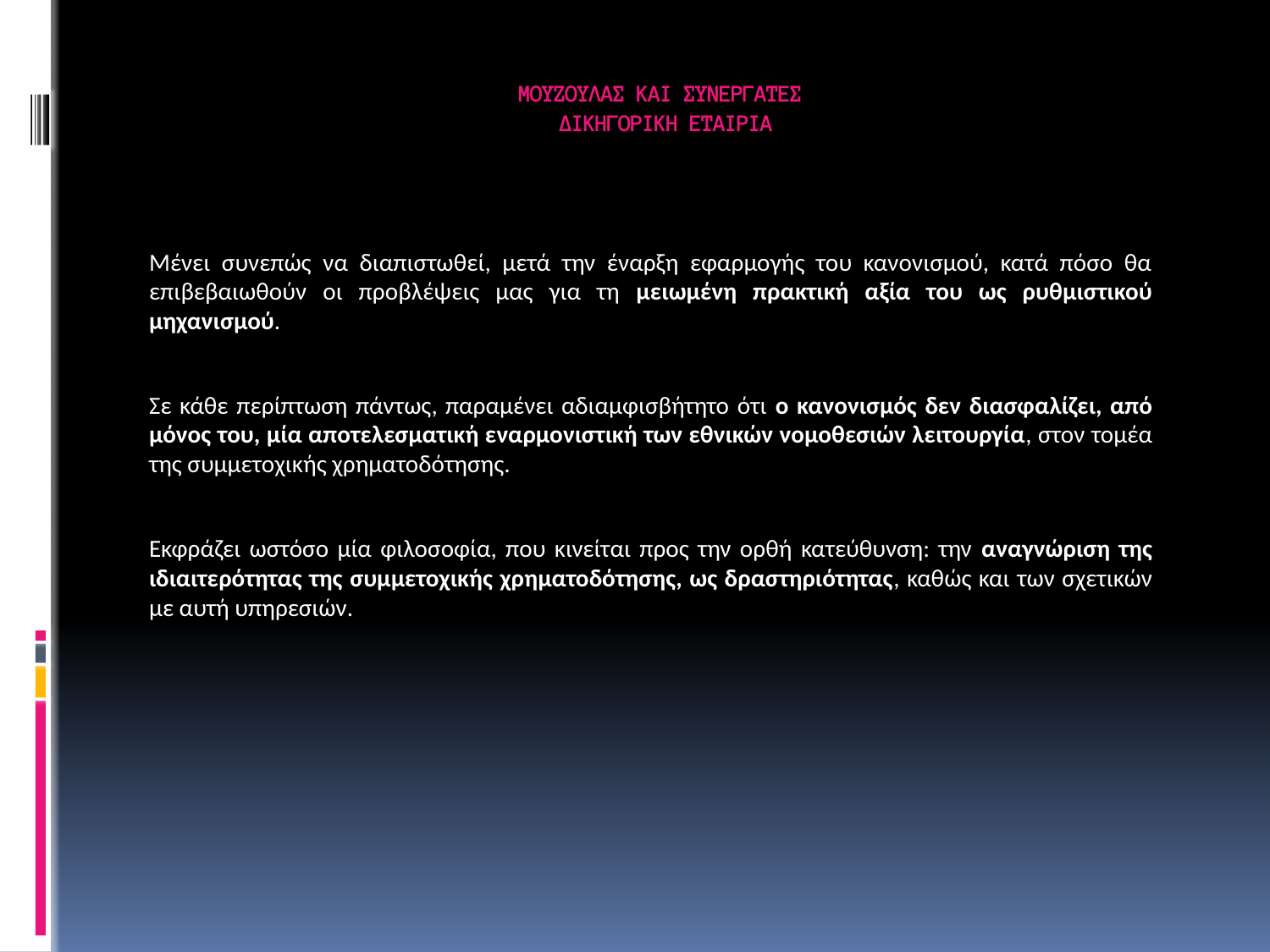

# ΜΟΥΖΟΥΛΑΣ ΚΑΙ ΣΥΝΕΡΓΑΤΕΣ ΔΙΚΗΓΟΡΙΚΗ ΕΤΑΙΡΙΑ

Μένει συνεπώς να διαπιστωθεί, μετά την έναρξη εφαρμογής του κανονισμού, κατά πόσο θα επιβεβαιωθούν οι προβλέψεις μας για τη μειωμένη πρακτική αξία του ως ρυθμιστικού μηχανισμού.

Σε κάθε περίπτωση πάντως, παραμένει αδιαμφισβήτητο ότι ο κανονισμός δεν διασφαλίζει, από μόνος του, μία αποτελεσματική εναρμονιστική των εθνικών νομοθεσιών λειτουργία, στον τομέα της συμμετοχικής χρηματοδότησης.

Εκφράζει ωστόσο μία φιλοσοφία, που κινείται προς την ορθή κατεύθυνση: την αναγνώριση της ιδιαιτερότητας της συμμετοχικής χρηματοδότησης, ως δραστηριότητας, καθώς και των σχετικών με αυτή υπηρεσιών.